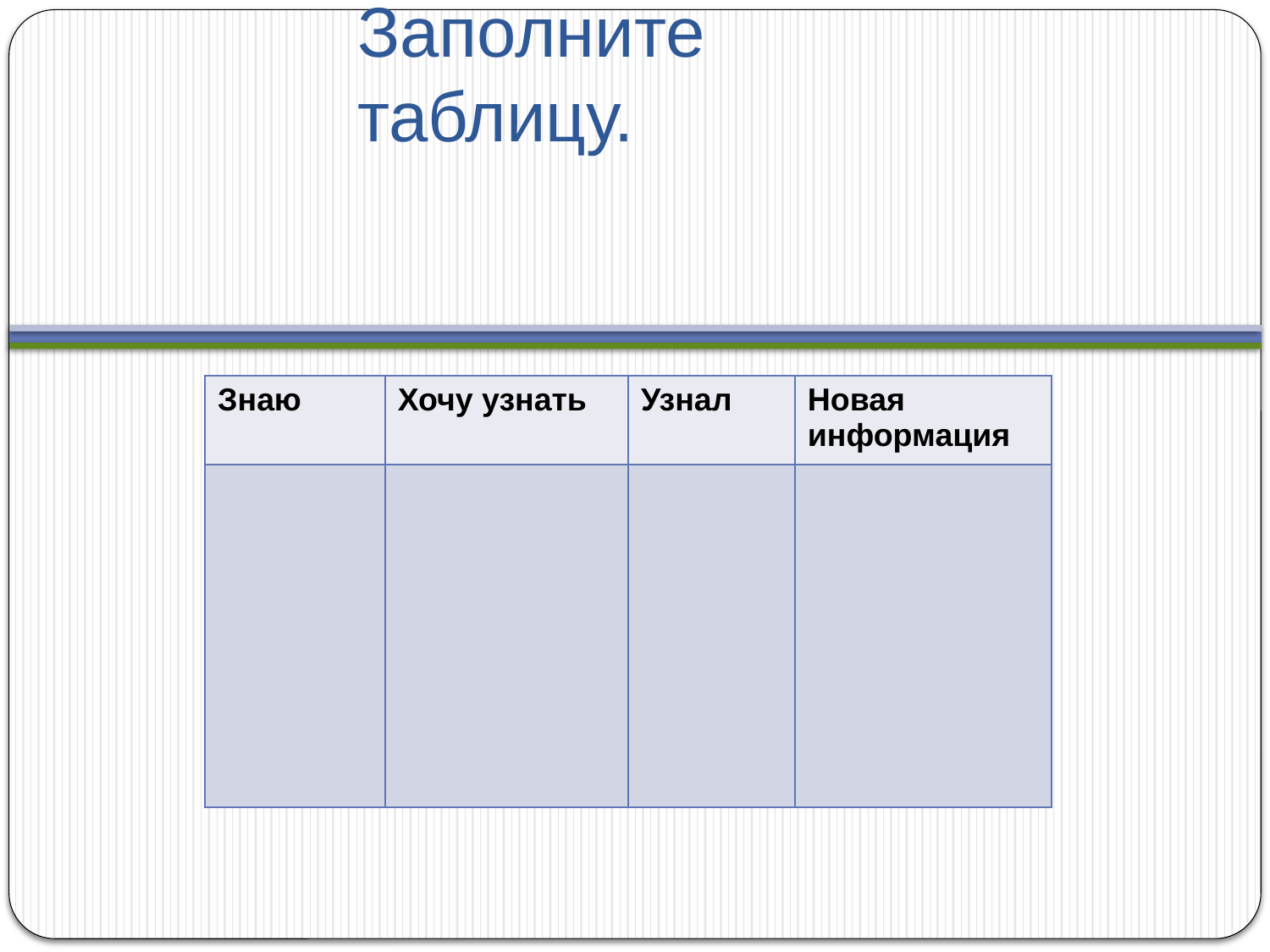

# Заполните таблицу.
| Знаю | Хочу узнать | Узнал | Новая информация |
| --- | --- | --- | --- |
|  |  |  |  |